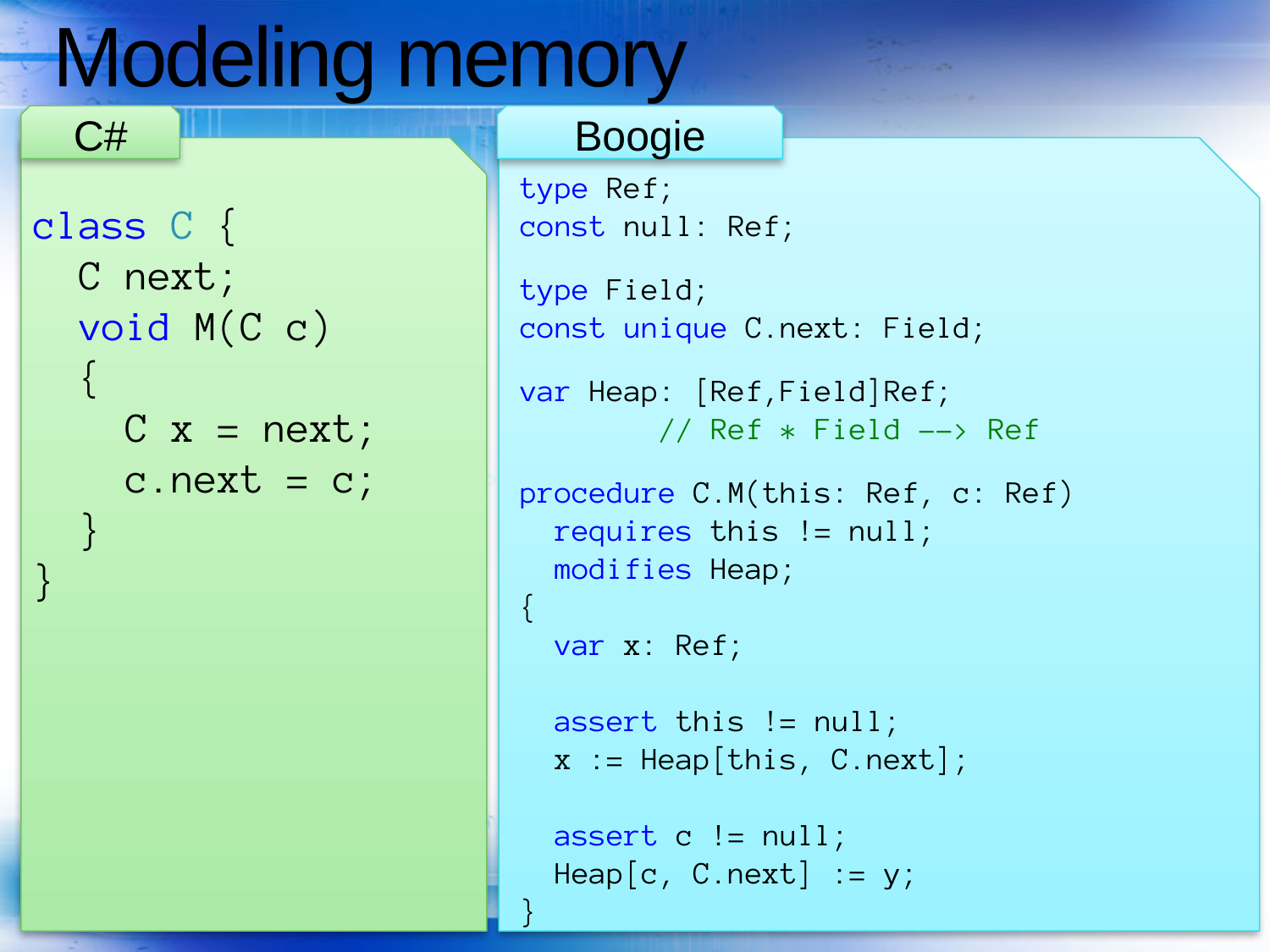

# Modeling memory
C#
Boogie

type Ref;
const null: Ref;

type Field;
const unique C.next: Field;

var Heap: [Ref,Field]Ref;
        // Ref * Field --> Ref

procedure C.M(this: Ref, c: Ref)
  requires this != null;
  modifies Heap;
{
  var x: Ref;

  assert this != null;
  x := Heap[this, C.next];

  assert c != null;
  Heap[c, C.next] := y;
}

class C {
  C next;
  void M(C c)
  {
    C x = next;
    c.next = c;
  }
}